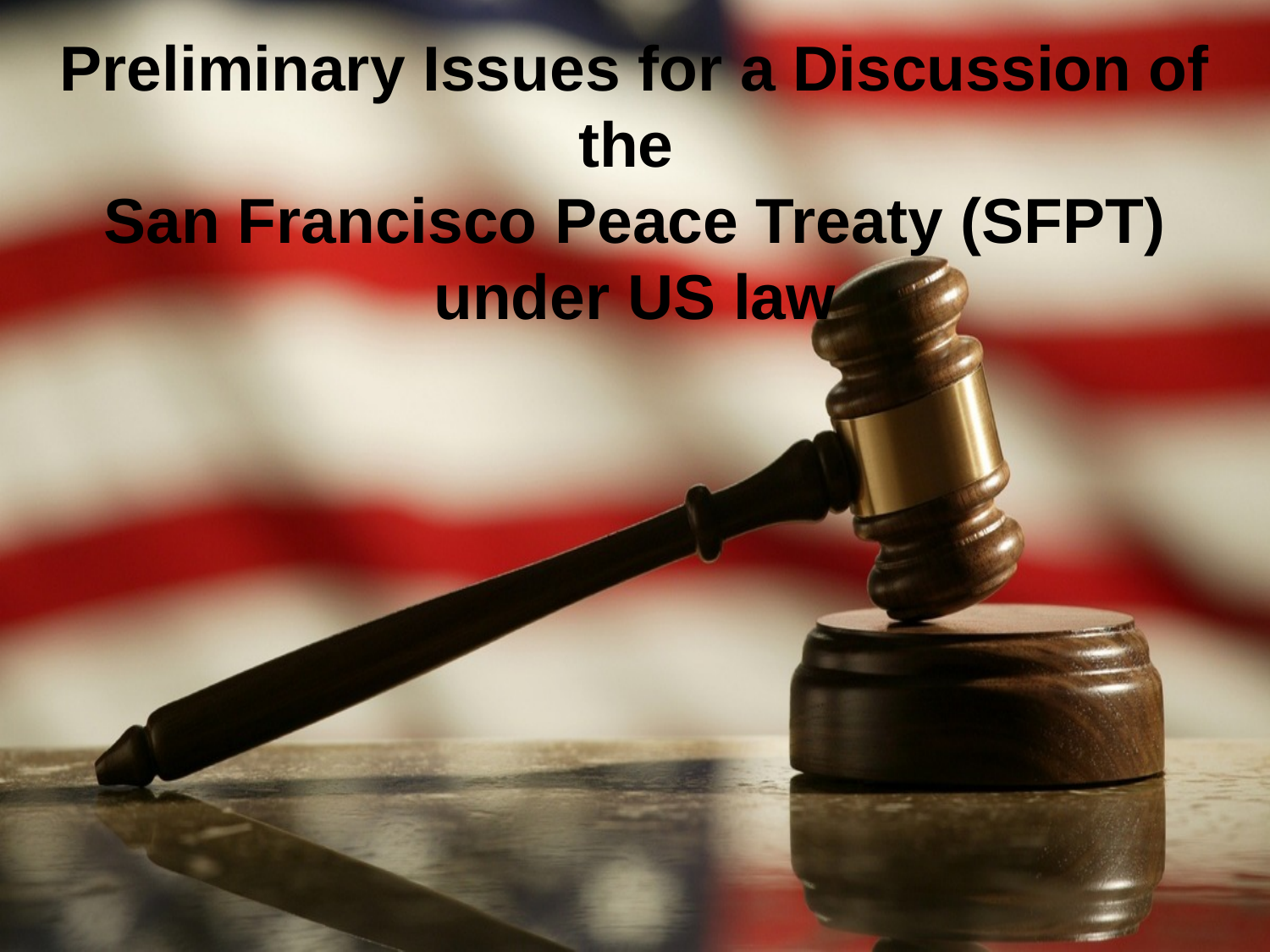

# Preliminary Issues for a Discussion of the  San Francisco Peace Treaty (SFPT) under US law